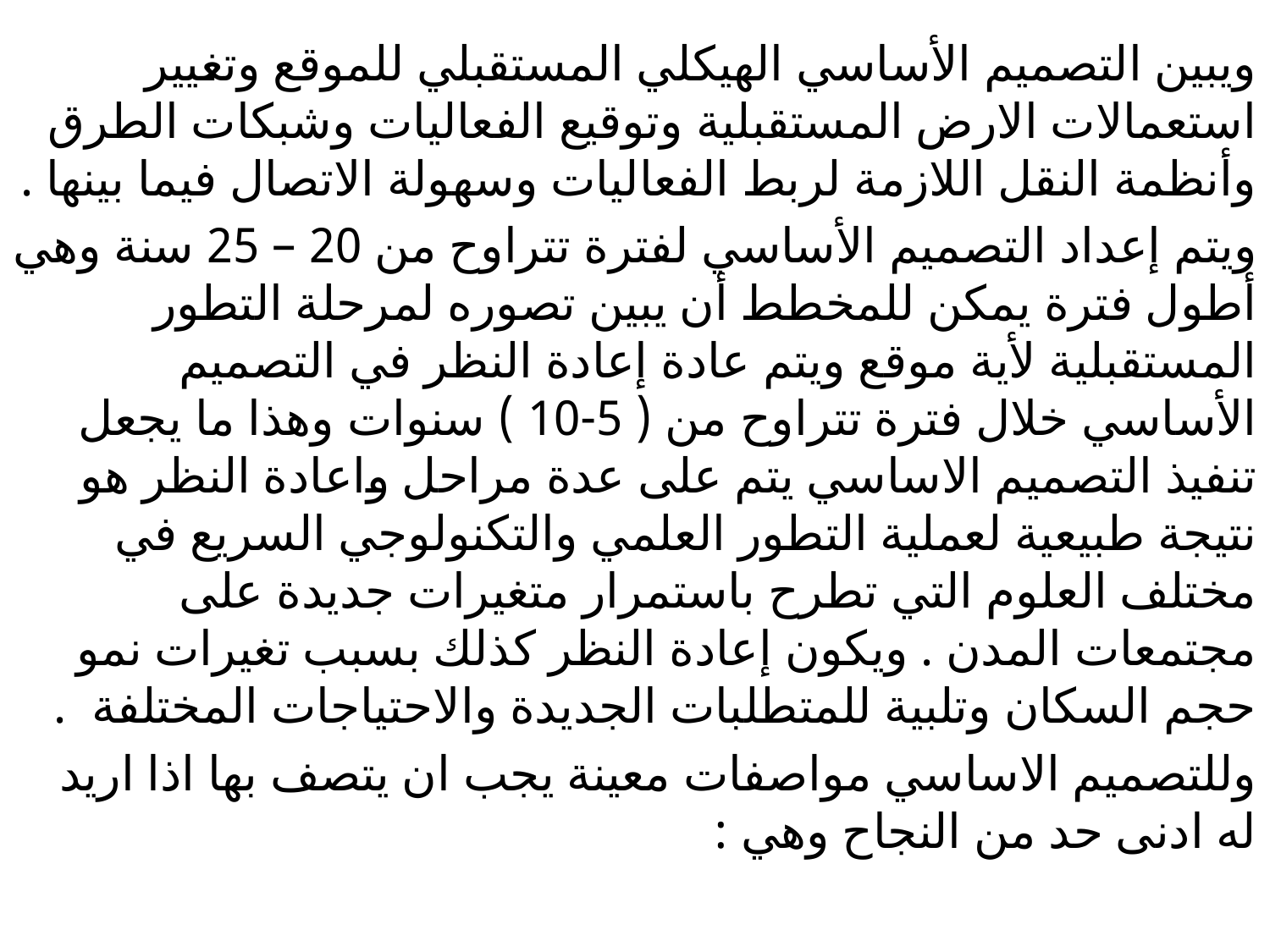

#
ويبين التصميم الأساسي الهيكلي المستقبلي للموقع وتغيير استعمالات الارض المستقبلية وتوقيع الفعاليات وشبكات الطرق وأنظمة النقل اللازمة لربط الفعاليات وسهولة الاتصال فيما بينها .
ويتم إعداد التصميم الأساسي لفترة تتراوح من 20 – 25 سنة وهي أطول فترة يمكن للمخطط أن يبين تصوره لمرحلة التطور المستقبلية لأية موقع ويتم عادة إعادة النظر في التصميم الأساسي خلال فترة تتراوح من ( 5-10 ) سنوات وهذا ما يجعل تنفيذ التصميم الاساسي يتم على عدة مراحل واعادة النظر هو نتيجة طبيعية لعملية التطور العلمي والتكنولوجي السريع في مختلف العلوم التي تطرح باستمرار متغيرات جديدة على مجتمعات المدن . ويكون إعادة النظر كذلك بسبب تغيرات نمو حجم السكان وتلبية للمتطلبات الجديدة والاحتياجات المختلفة  .
وللتصميم الاساسي مواصفات معينة يجب ان يتصف بها اذا اريد له ادنى حد من النجاح وهي :